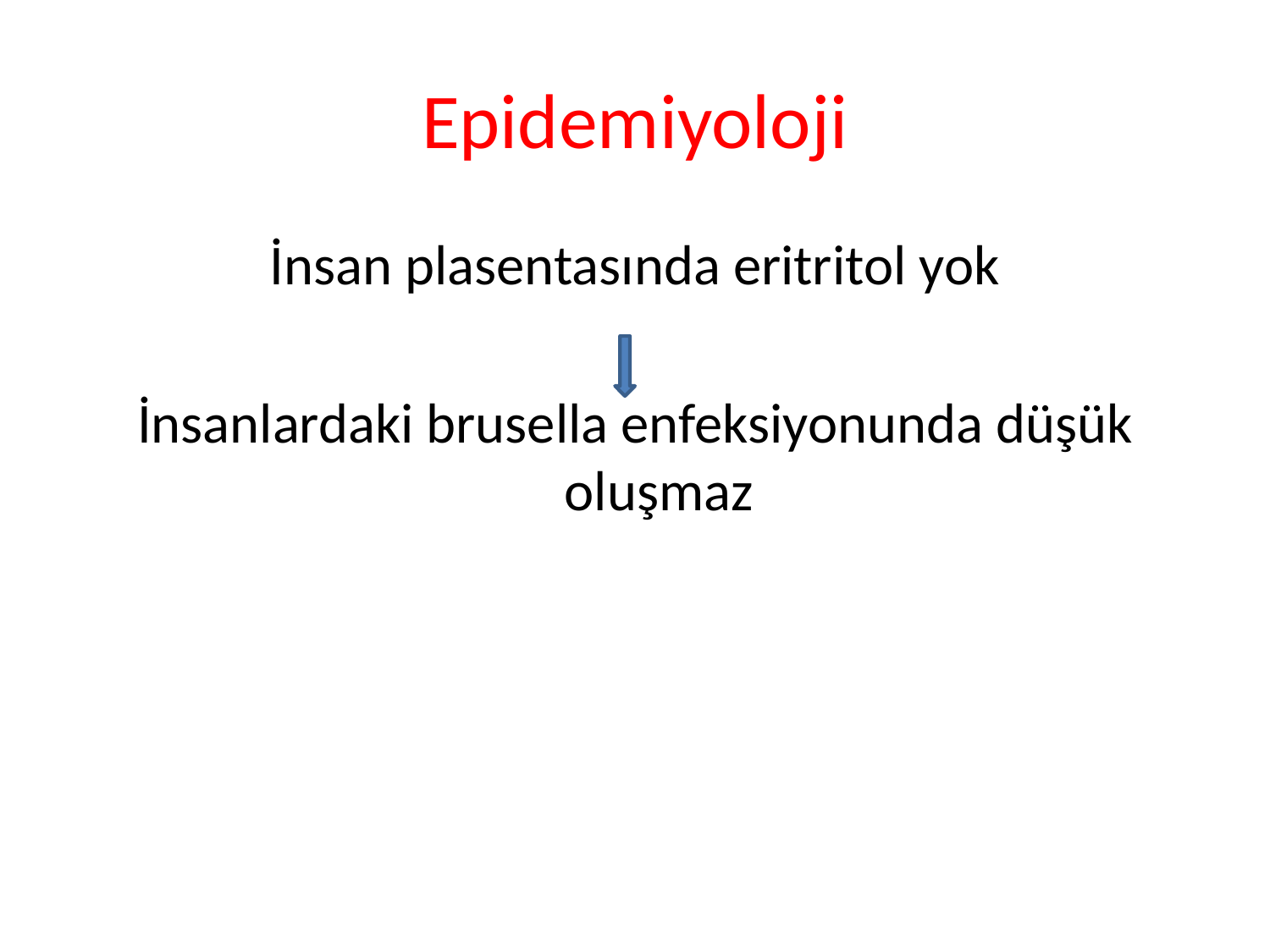

# Epidemiyoloji
İnsan plasentasında eritritol yok

İnsanlardaki brusella enfeksiyonunda düşük oluşmaz